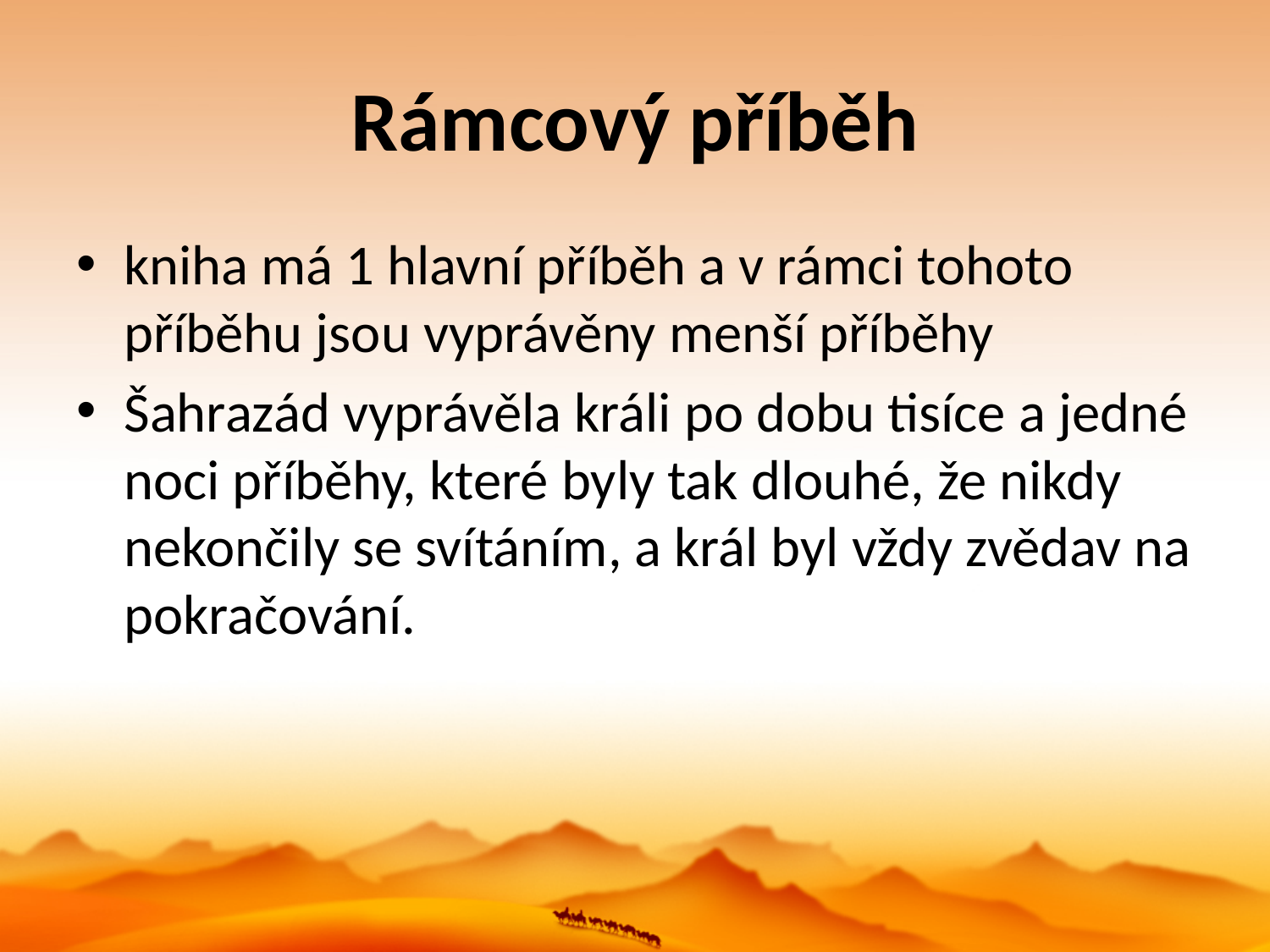

# Rámcový příběh
kniha má 1 hlavní příběh a v rámci tohoto příběhu jsou vyprávěny menší příběhy
Šahrazád vyprávěla králi po dobu tisíce a jedné noci příběhy, které byly tak dlouhé, že nikdy nekončily se svítáním, a král byl vždy zvědav na pokračování.